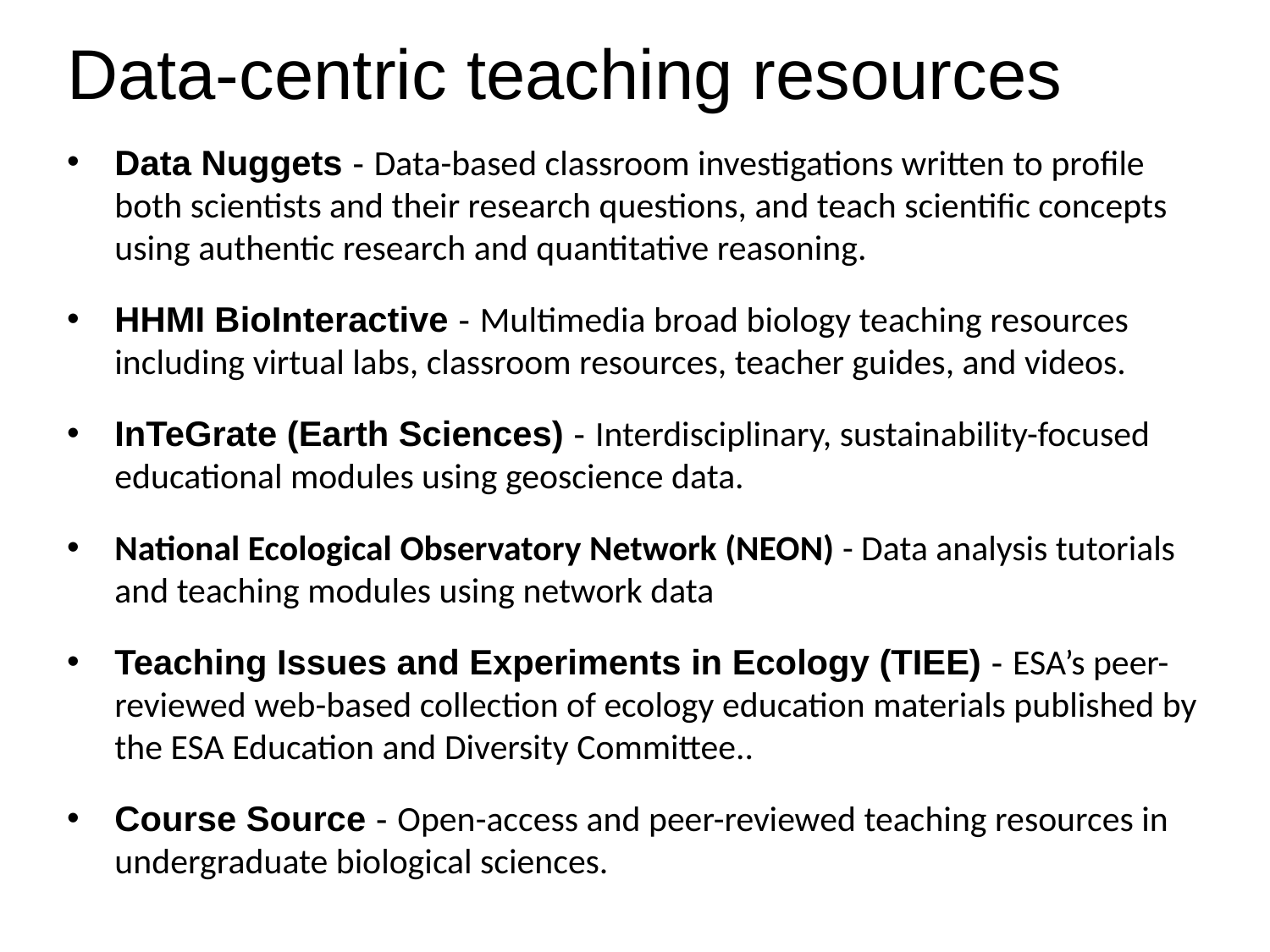

# Data-centric teaching resources
Data Nuggets - Data-based classroom investigations written to profile both scientists and their research questions, and teach scientific concepts using authentic research and quantitative reasoning.
HHMI BioInteractive - Multimedia broad biology teaching resources including virtual labs, classroom resources, teacher guides, and videos.
InTeGrate (Earth Sciences) - Interdisciplinary, sustainability-focused educational modules using geoscience data.
National Ecological Observatory Network (NEON) - Data analysis tutorials and teaching modules using network data
Teaching Issues and Experiments in Ecology (TIEE) - ESA’s peer-reviewed web-based collection of ecology education materials published by the ESA Education and Diversity Committee..
Course Source - Open-access and peer-reviewed teaching resources in undergraduate biological sciences.